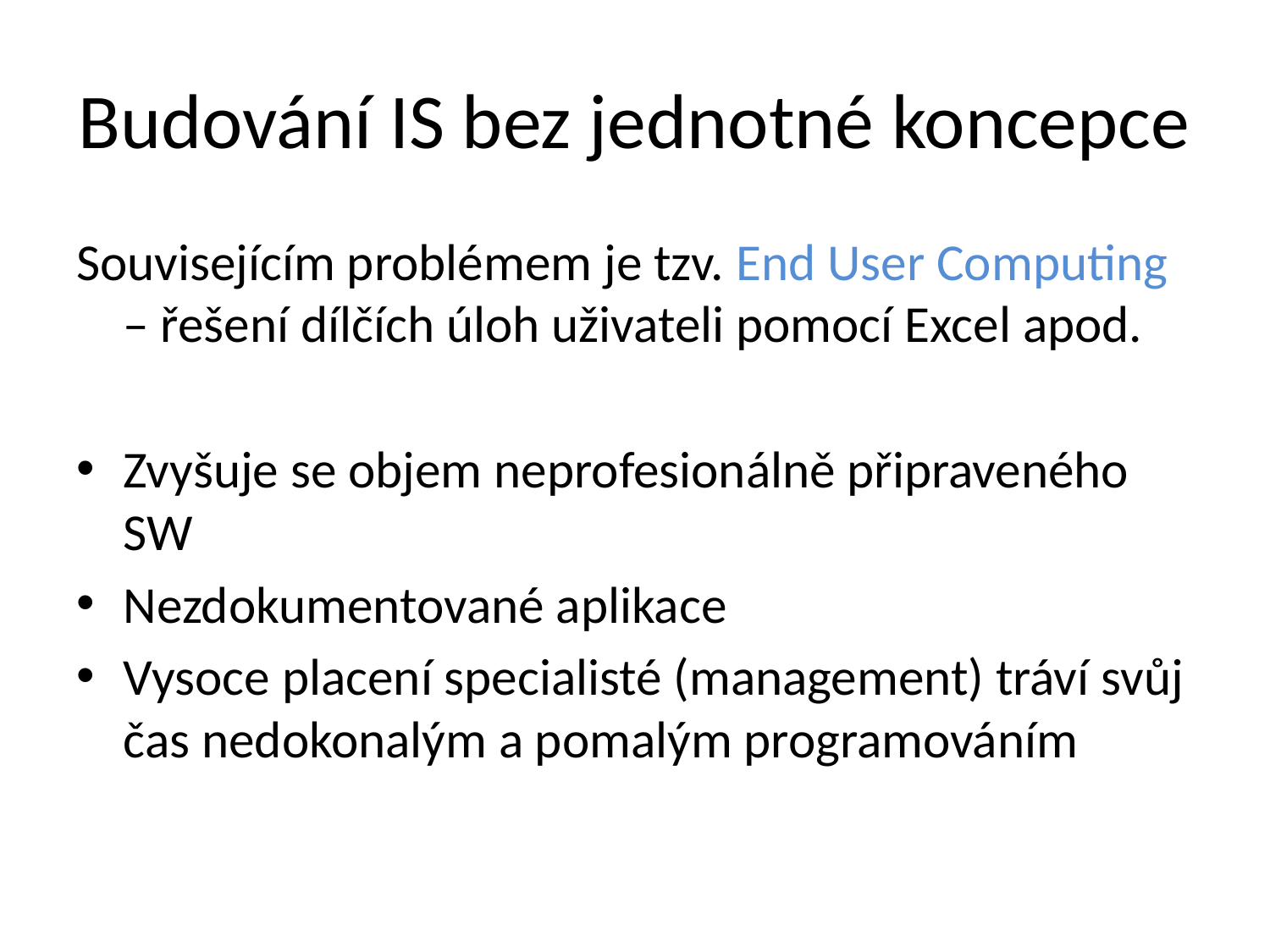

# Budování IS bez jednotné koncepce
Souvisejícím problémem je tzv. End User Computing – řešení dílčích úloh uživateli pomocí Excel apod.

Zvyšuje se objem neprofesionálně připraveného SW
Nezdokumentované aplikace
Vysoce placení specialisté (management) tráví svůj čas nedokonalým a pomalým programováním